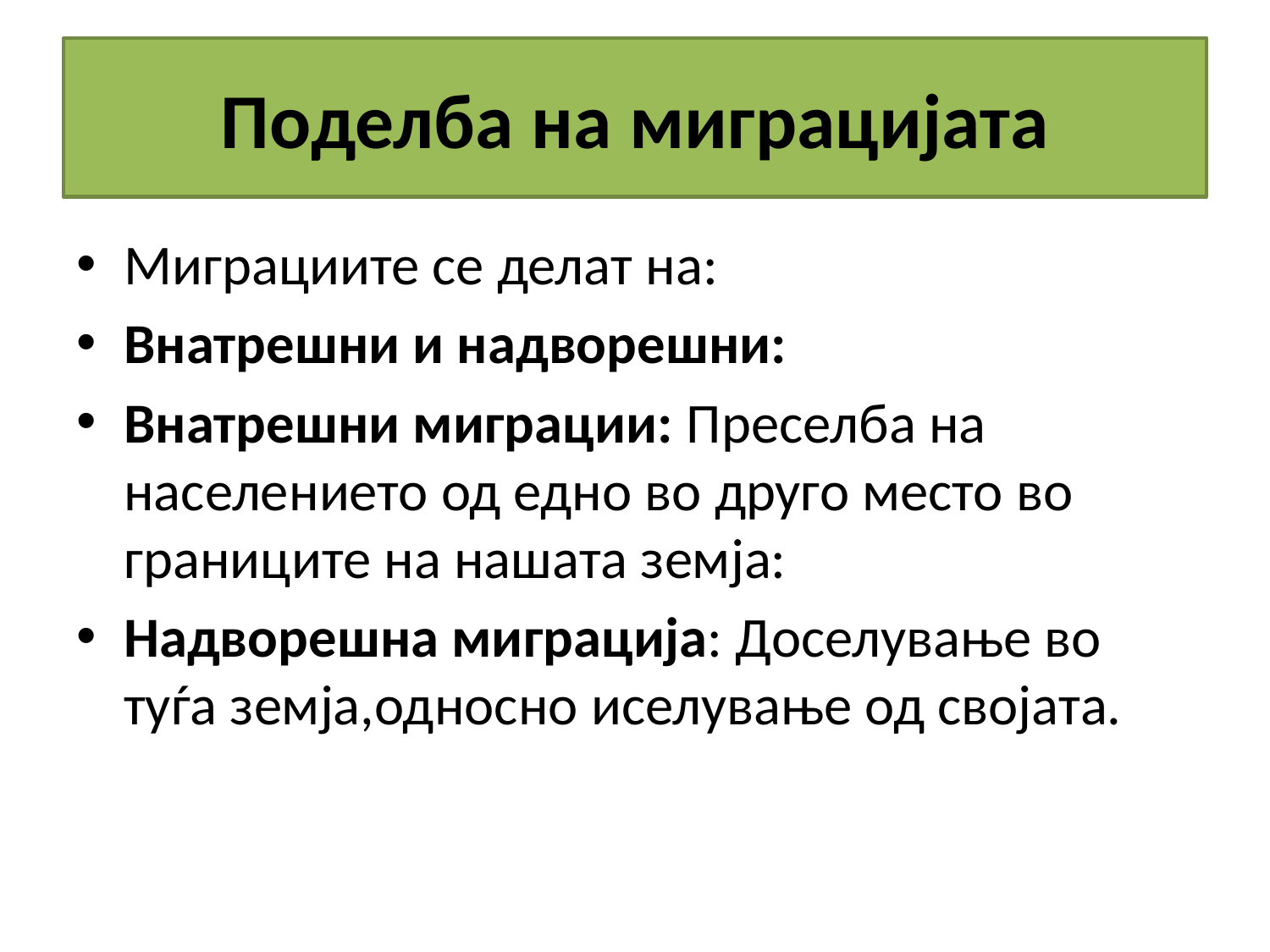

# Поделба на миграцијата
Миграциите се делат на:
Внатрешни и надворешни:
Внатрешни миграции: Преселба на населението од едно во друго место во границите на нашата земја:
Надворешна миграција: Доселување во туѓа земја,односно иселување од својата.